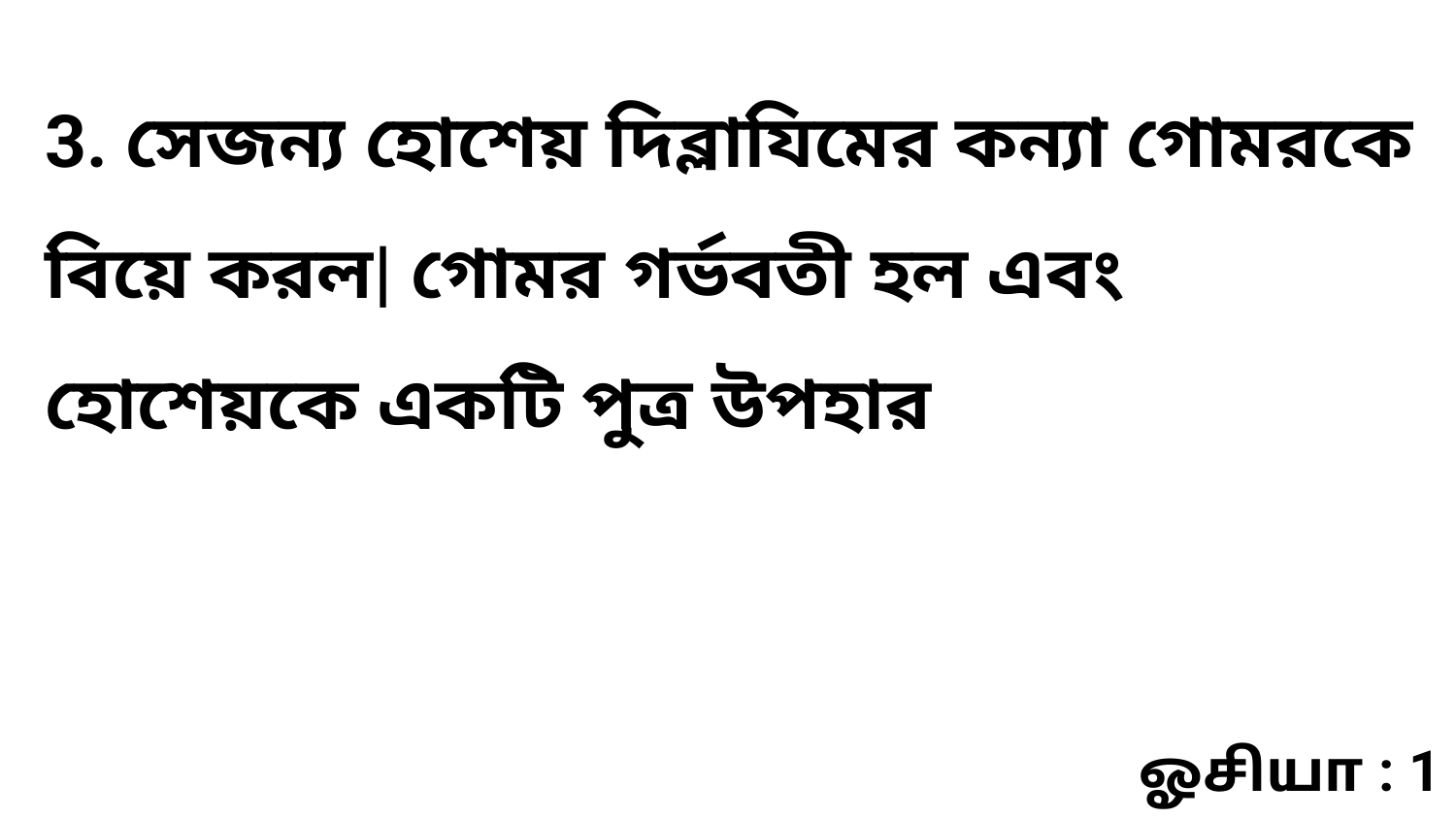

3. সেজন্য হোশেয় দিব্লাযিমের কন্যা গোমরকে বিয়ে করল| গোমর গর্ভবতী হল এবং হোশেয়কে একটি পুত্র উপহার
ஓசியா : 1